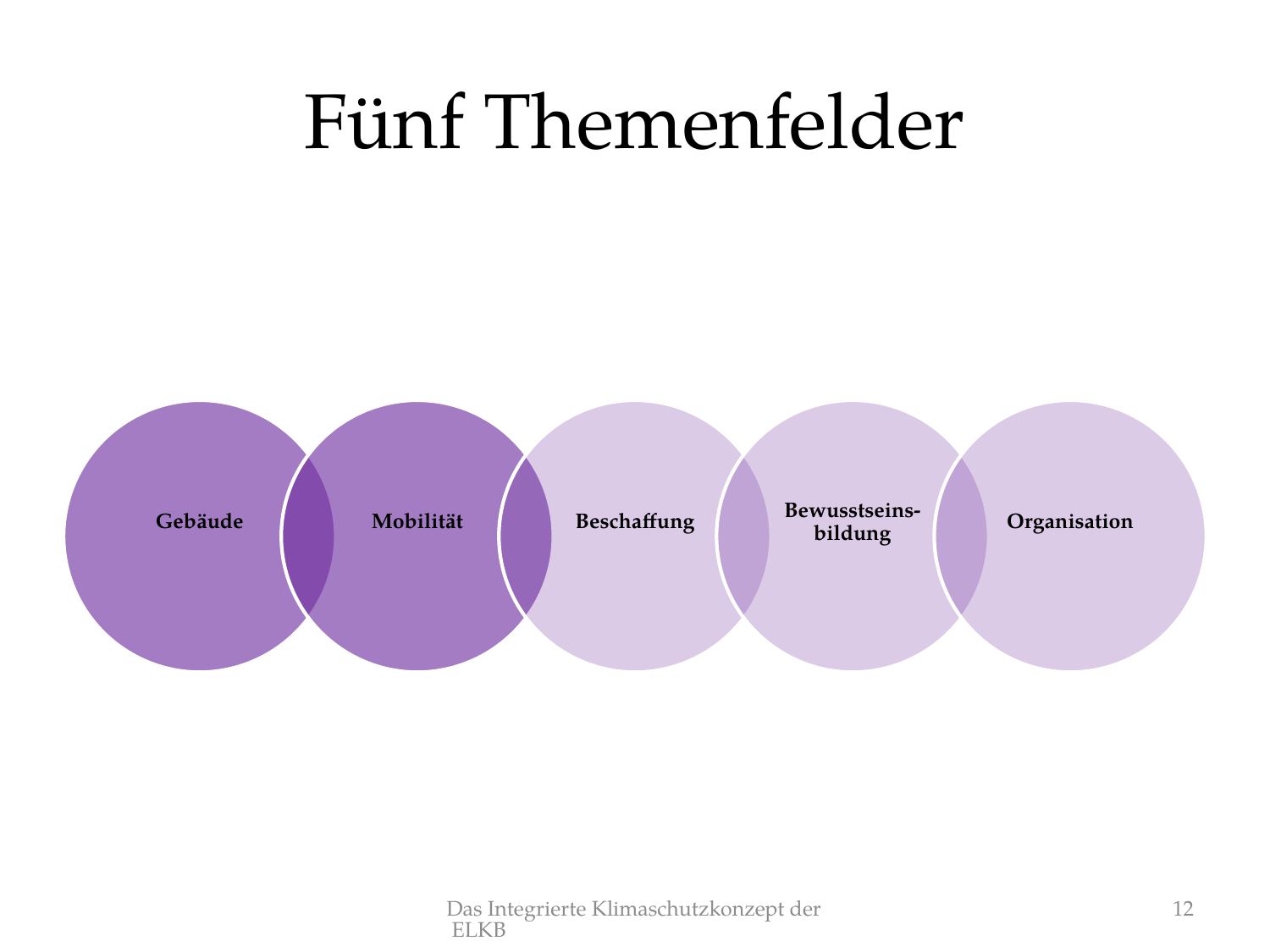

# Fünf Themenfelder
Gebäude

Mobilität

Beschaffung

Bewusstseins-bildung

Organisation

Das Integrierte Klimaschutzkonzept der ELKB
12